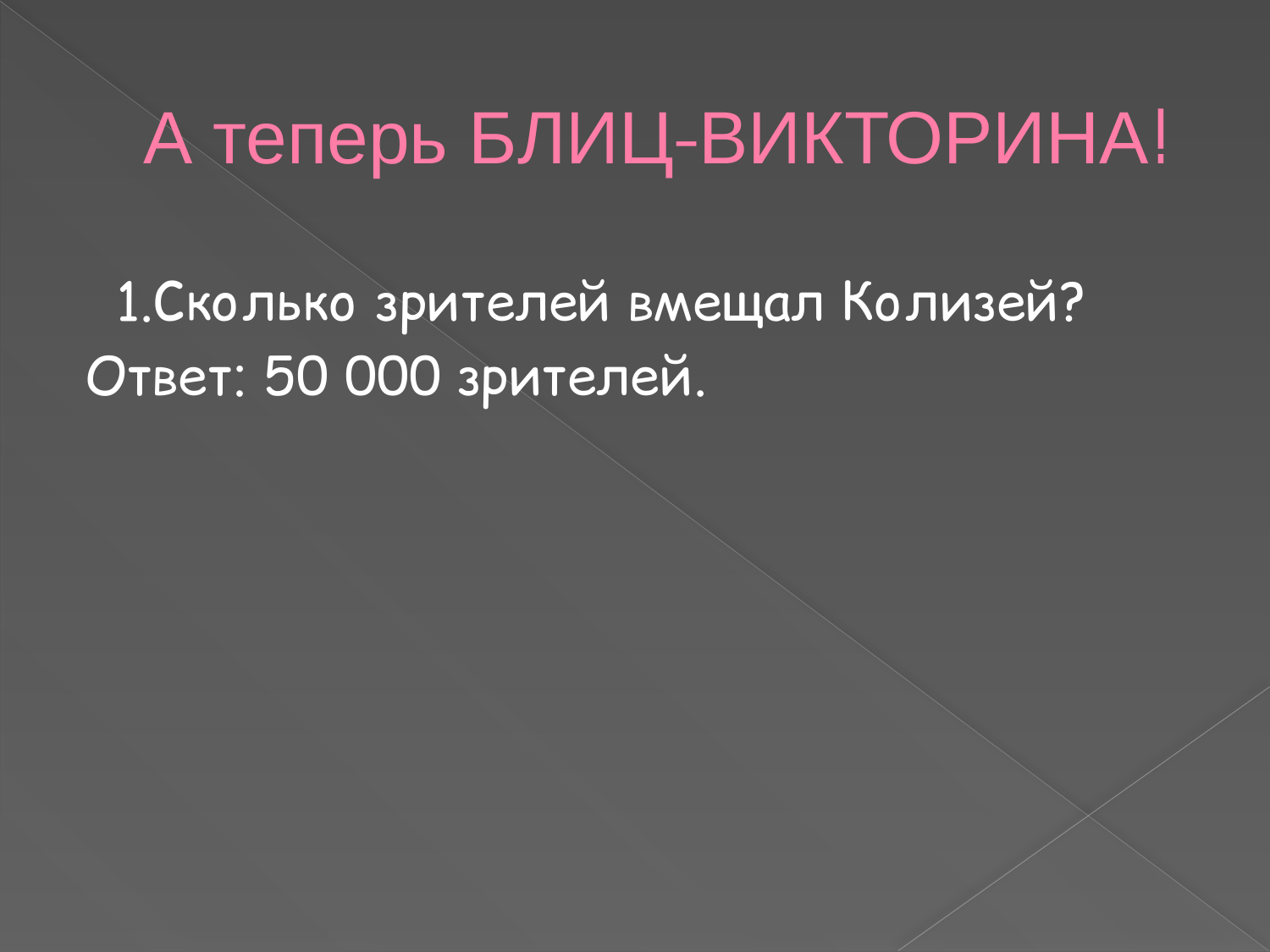

# А теперь БЛИЦ-ВИКТОРИНА!
  1.Сколько зрителей вмещал Колизей?
Ответ: 50 000 зрителей.